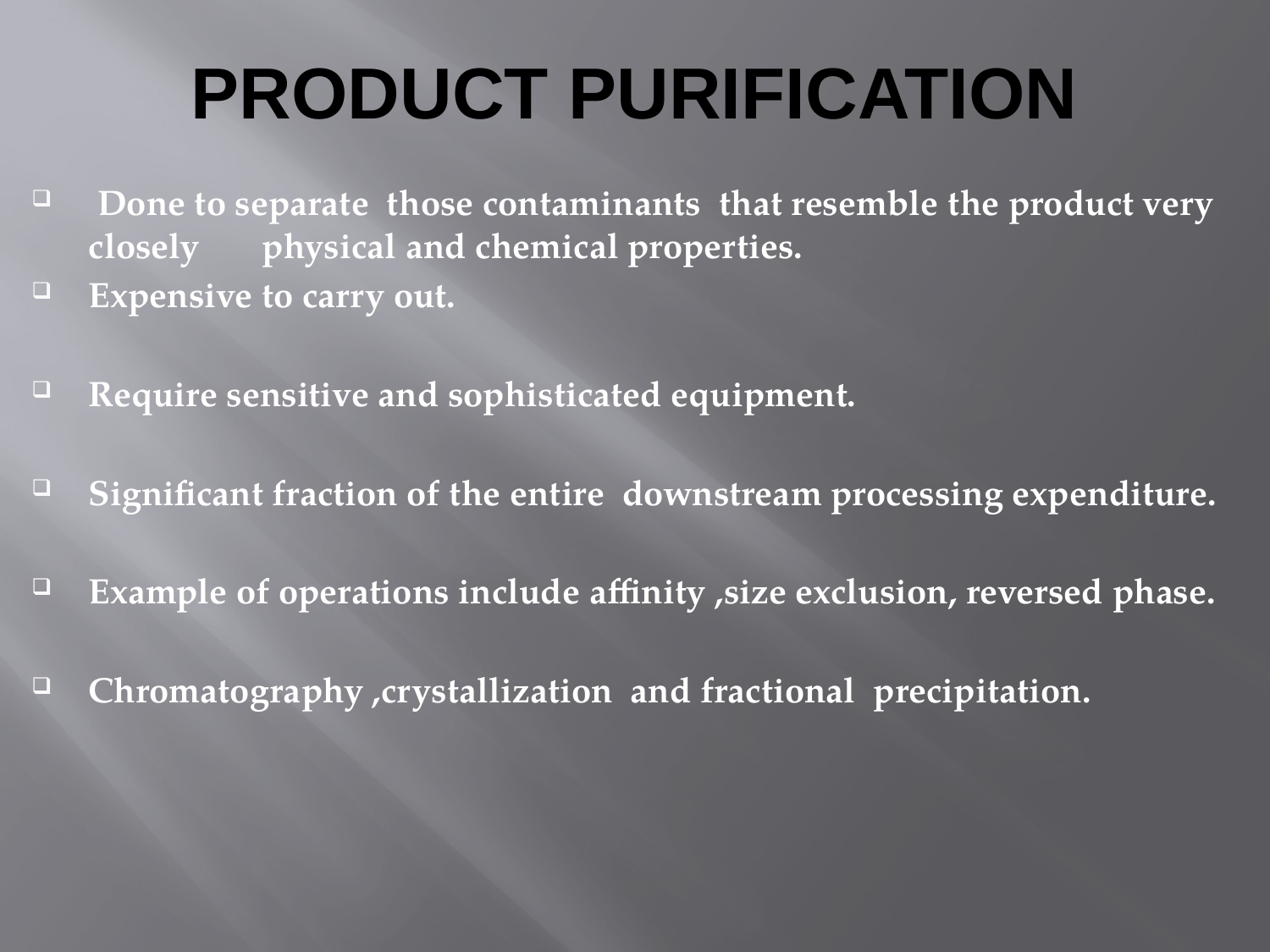

# PRODUCT PURIFICATION
 Done to separate  those contaminants  that resemble the product very closely       physical and chemical properties.
Expensive to carry out.

Require sensitive and sophisticated equipment.

Significant fraction of the entire  downstream processing expenditure.

Example of operations include affinity ,size exclusion, reversed phase.

Chromatography ,crystallization  and fractional  precipitation.